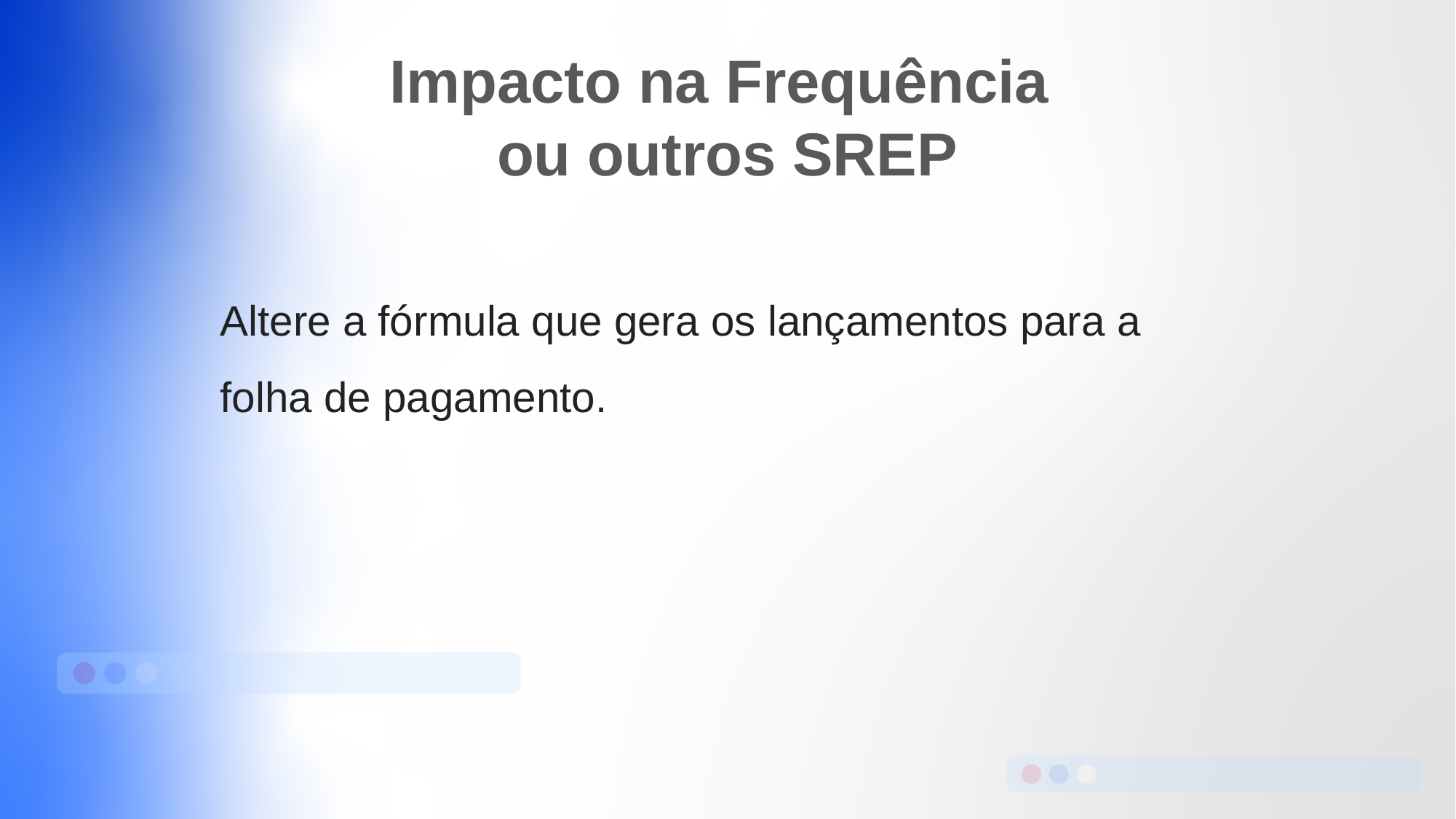

Impacto na Frequência
ou outros SREP

Altere a fórmula que gera os lançamentos para a folha de pagamento.